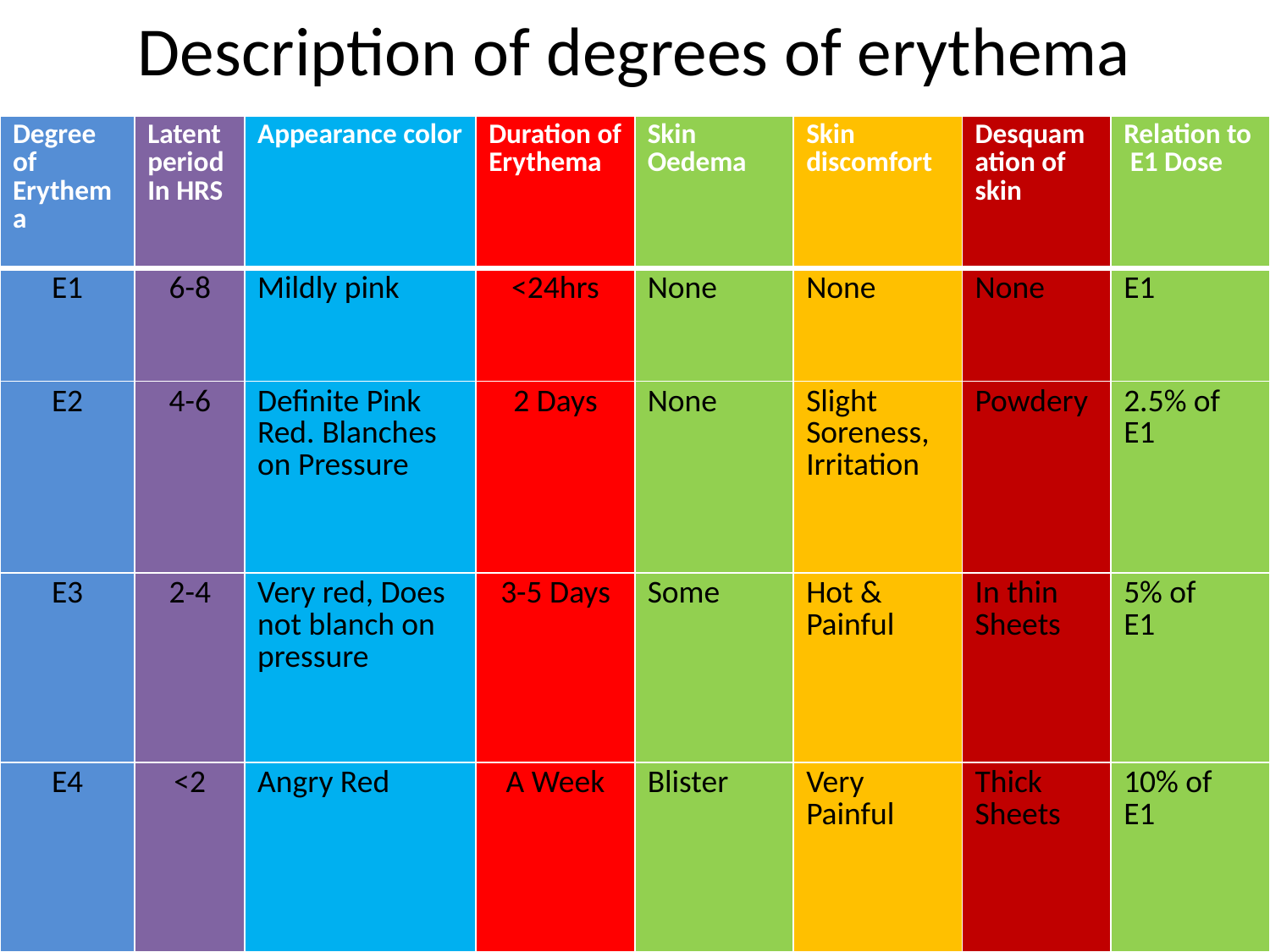

# Description of degrees of erythema
| Degree of Erythema | Latent period In HRS | Appearance color | Duration of Erythema | Skin Oedema | Skin discomfort | Desquamation of skin | Relation to E1 Dose |
| --- | --- | --- | --- | --- | --- | --- | --- |
| E1 | 6-8 | Mildly pink | <24hrs | None | None | None | E1 |
| E2 | 4-6 | Definite Pink Red. Blanches on Pressure | 2 Days | None | Slight Soreness, Irritation | Powdery | 2.5% of E1 |
| E3 | 2-4 | Very red, Does not blanch on pressure | 3-5 Days | Some | Hot & Painful | In thin Sheets | 5% of E1 |
| E4 | <2 | Angry Red | A Week | Blister | Very Painful | Thick Sheets | 10% of E1 |